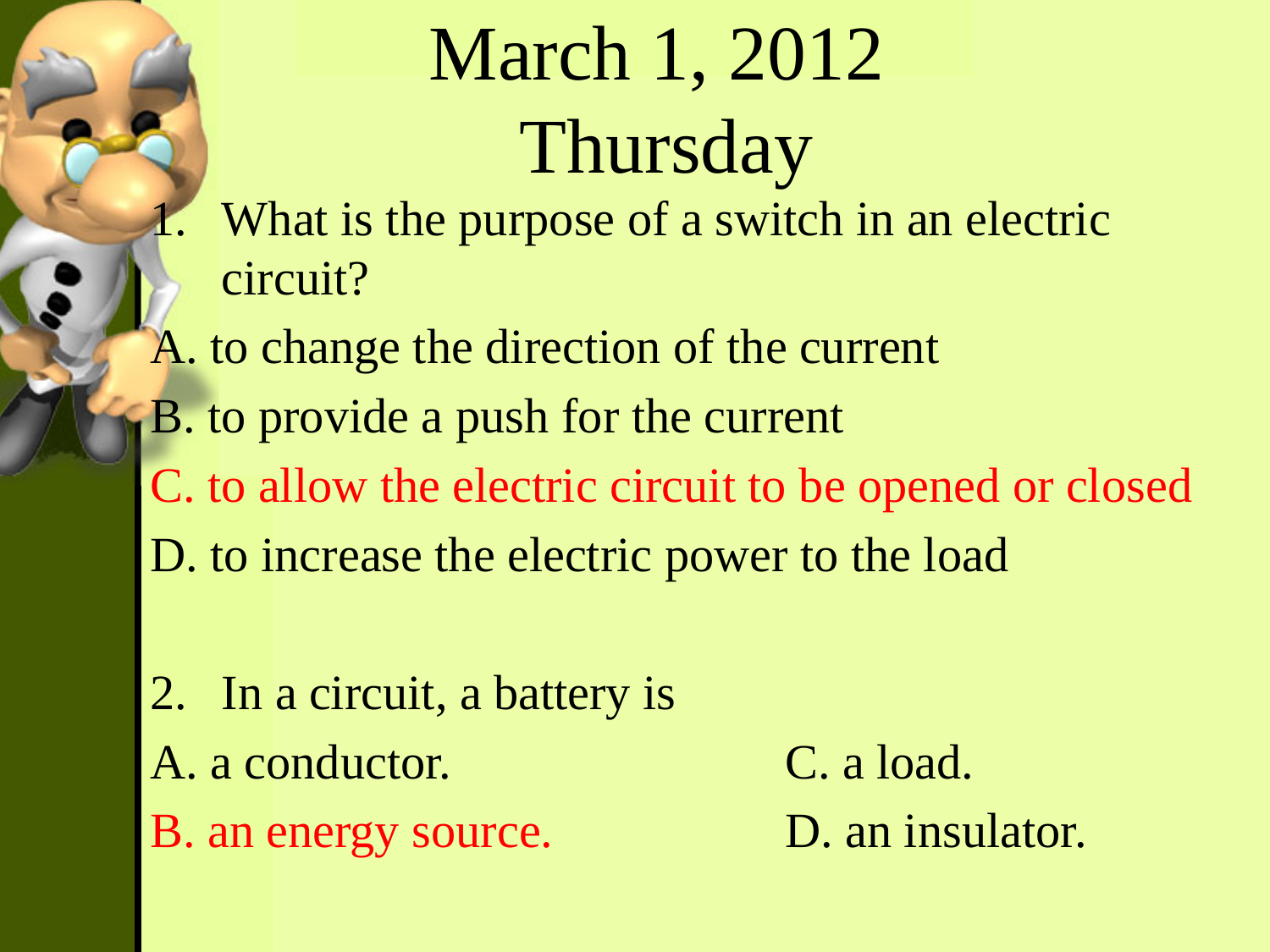

March 1, 2012
Thursday
What is the purpose of a switch in an electric circuit?
A. to change the direction of the current
B. to provide a push for the current
C. to allow the electric circuit to be opened or closed
D. to increase the electric power to the load

In a circuit, a battery is
A. a conductor.			C. a load.
B. an energy source.		D. an insulator.

#